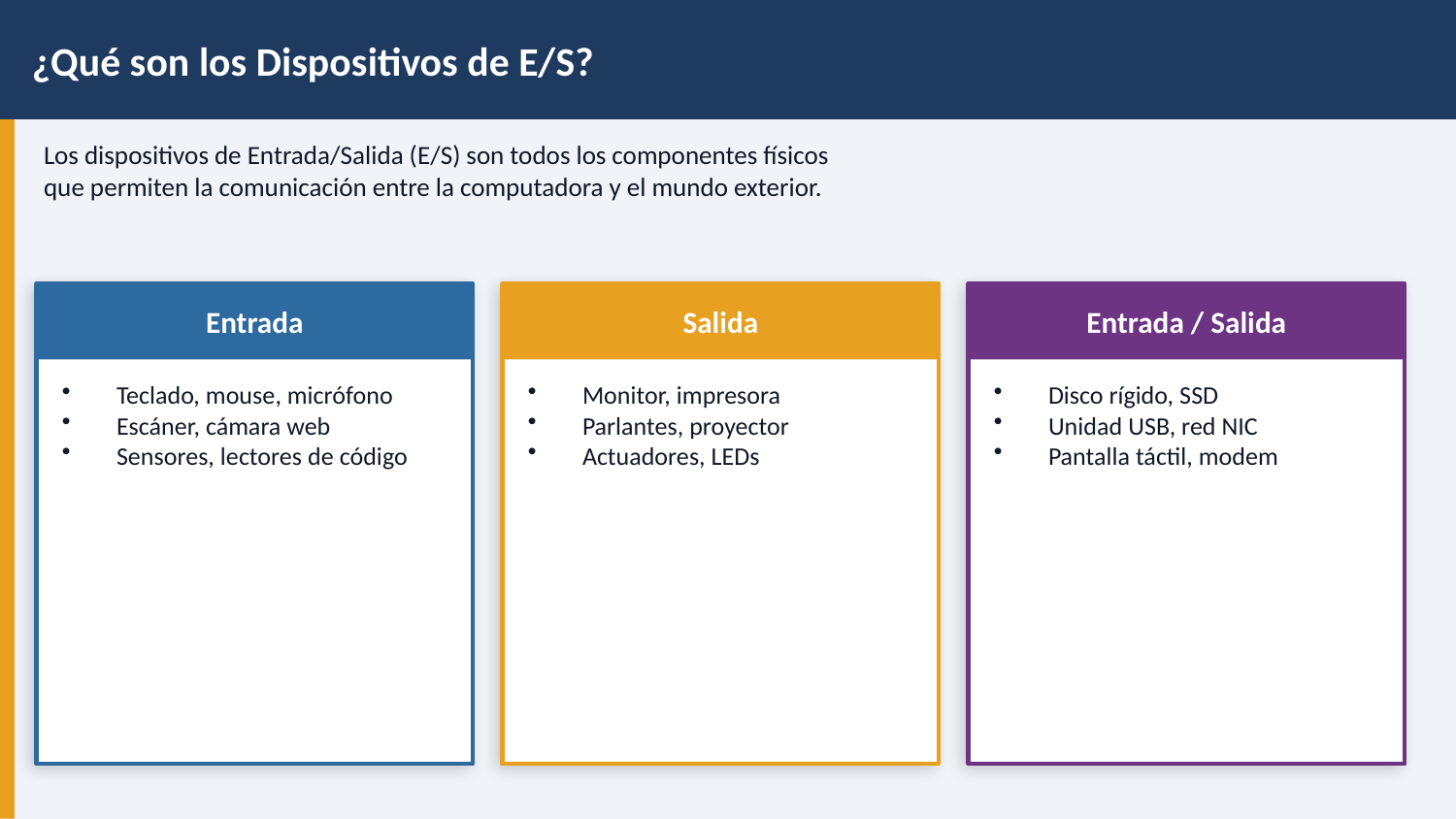

¿Qué son los Dispositivos de E/S?

Los dispositivos de Entrada/Salida (E/S) son todos los componentes físicos que permiten la comunicación entre la computadora y el mundo exterior.

Entrada

Salida

Entrada / Salida
Teclado, mouse, micrófono
Escáner, cámara web
Sensores, lectores de código
Monitor, impresora
Parlantes, proyector
Actuadores, LEDs
Disco rígido, SSD
Unidad USB, red NIC
Pantalla táctil, modem